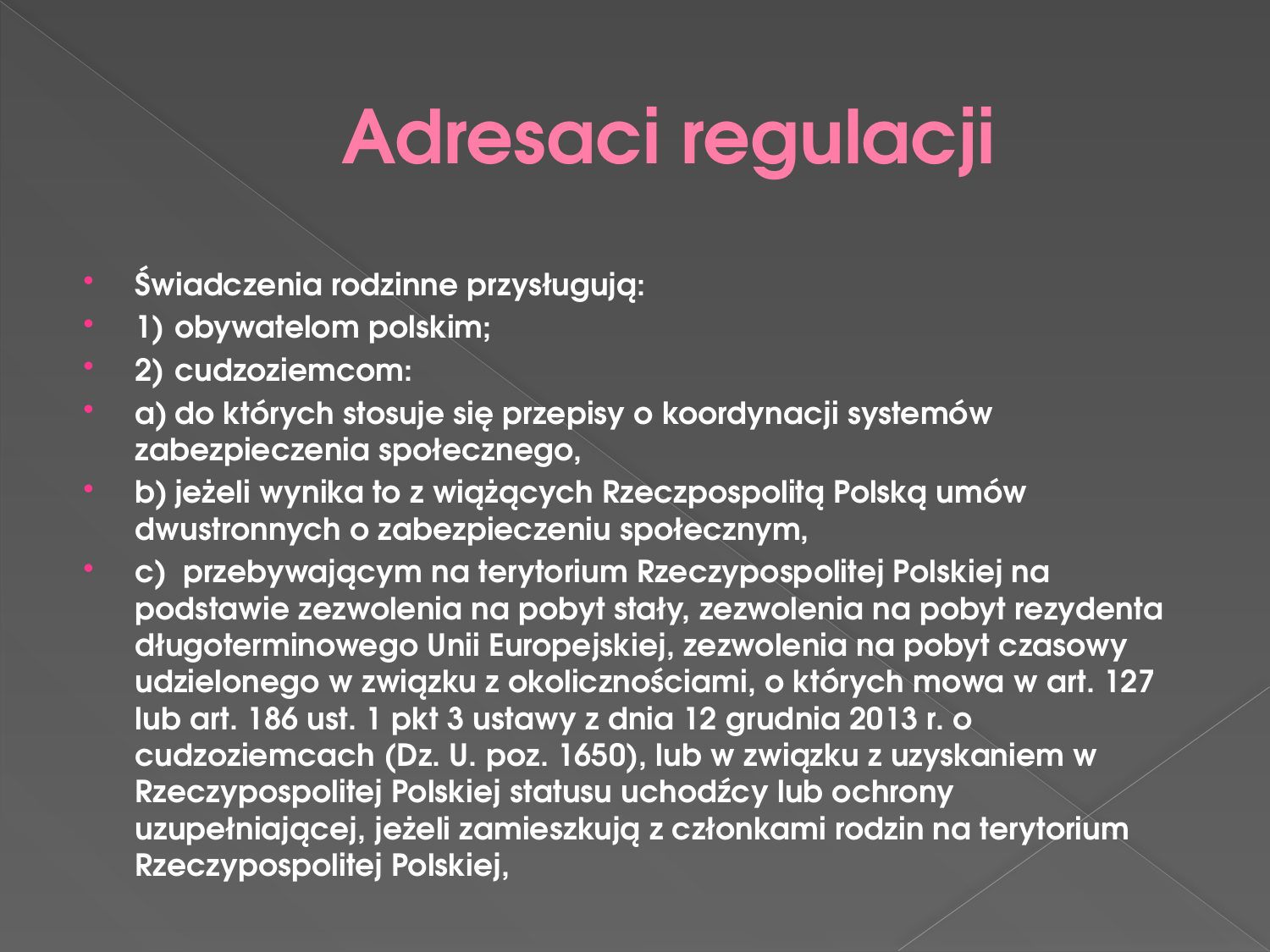

# Adresaci regulacji

Świadczenia rodzinne przysługują:
1)	obywatelom polskim;
2)	cudzoziemcom:
a)	do których stosuje się przepisy o koordynacji systemów zabezpieczenia społecznego,
b)	jeżeli wynika to z wiążących Rzeczpospolitą Polską umów dwustronnych o zabezpieczeniu społecznym,
c)	 przebywającym na terytorium Rzeczypospolitej Polskiej na podstawie zezwolenia na pobyt stały, zezwolenia na pobyt rezydenta długoterminowego Unii Europejskiej, zezwolenia na pobyt czasowy udzielonego w związku z okolicznościami, o których mowa w art. 127 lub art. 186 ust. 1 pkt 3 ustawy z dnia 12 grudnia 2013 r. o cudzoziemcach (Dz. U. poz. 1650), lub w związku z uzyskaniem w Rzeczypospolitej Polskiej statusu uchodźcy lub ochrony uzupełniającej, jeżeli zamieszkują z członkami rodzin na terytorium Rzeczypospolitej Polskiej,